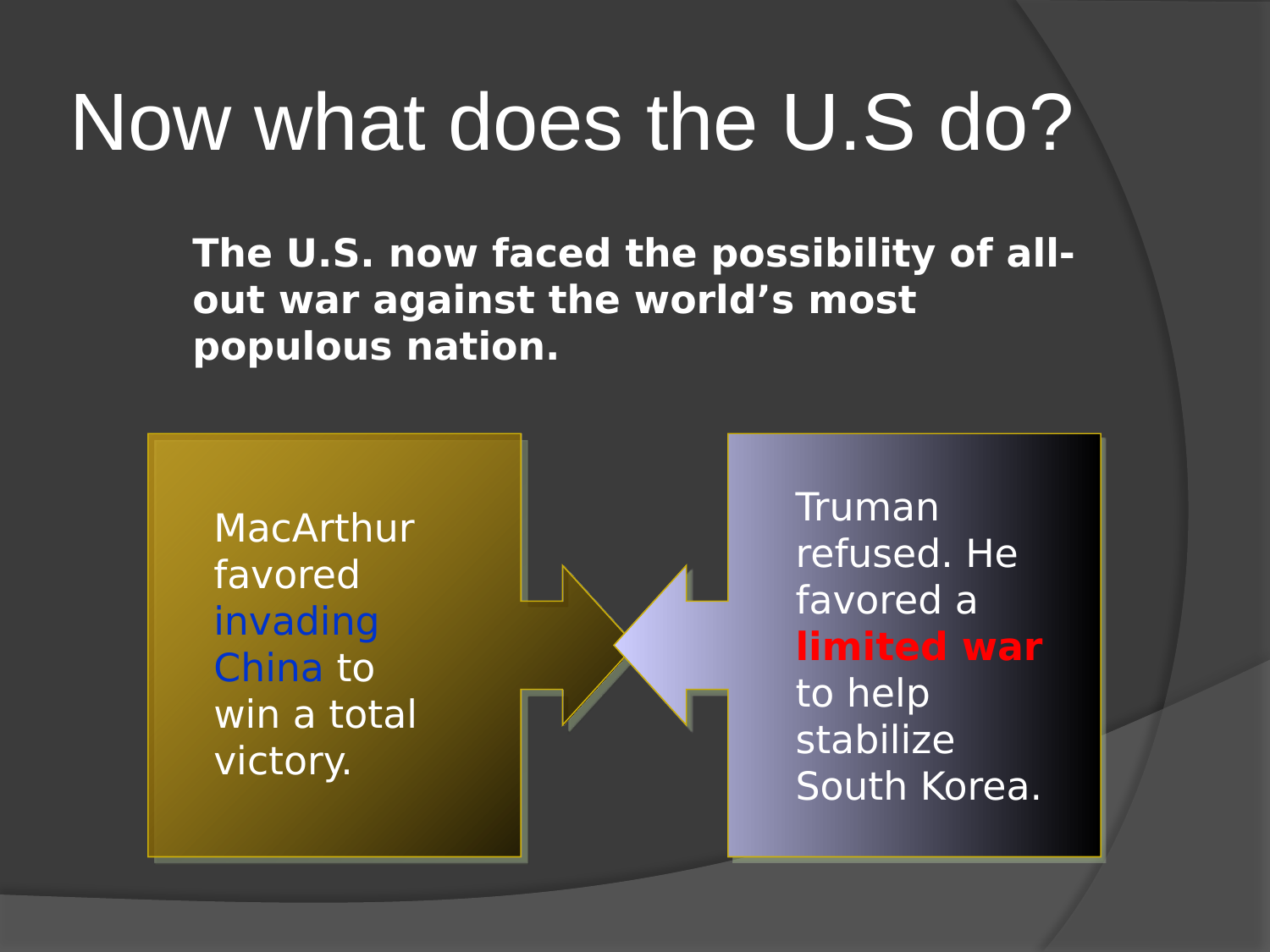

# Now what does the U.S do?
The U.S. now faced the possibility of all-out war against the world’s most populous nation.

Truman refused. He favored a limited war to help stabilize South Korea.
MacArthur favored invading China to win a total victory.